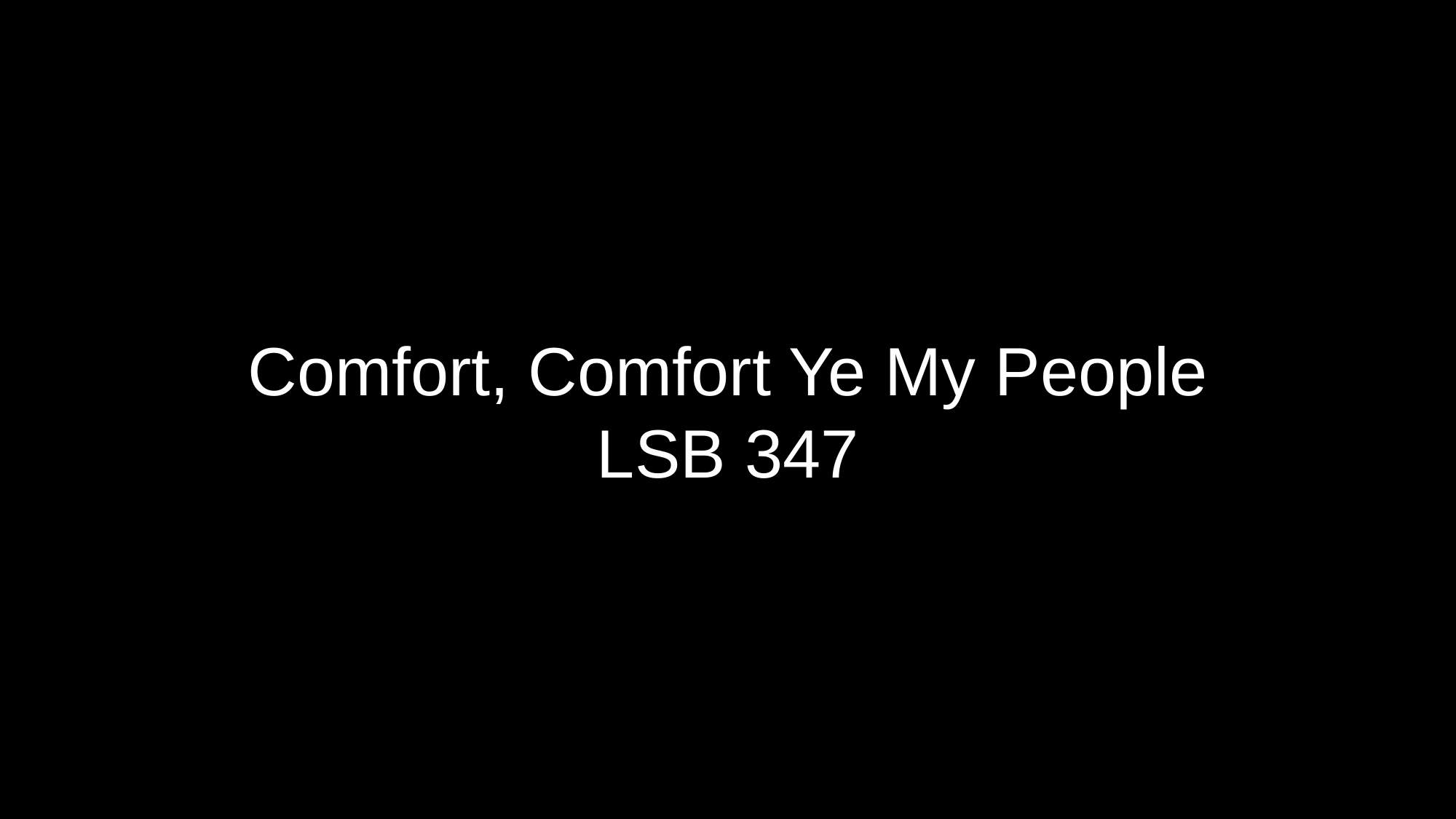

Comfort, Comfort Ye My People
LSB 347